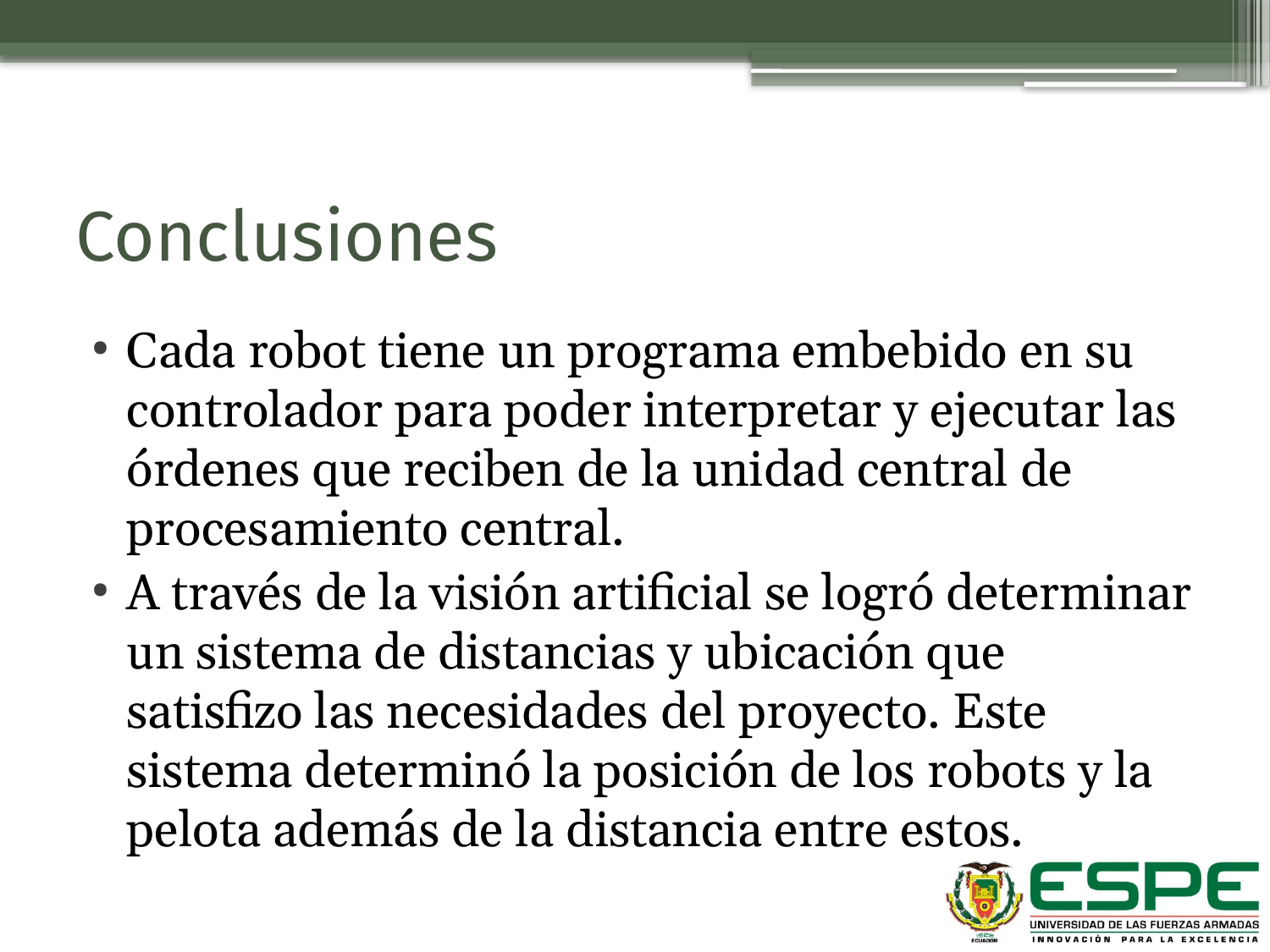

# Conclusiones
Cada robot tiene un programa embebido en su controlador para poder interpretar y ejecutar las órdenes que reciben de la unidad central de procesamiento central.
A través de la visión artificial se logró determinar un sistema de distancias y ubicación que satisfizo las necesidades del proyecto. Este sistema determinó la posición de los robots y la pelota además de la distancia entre estos.